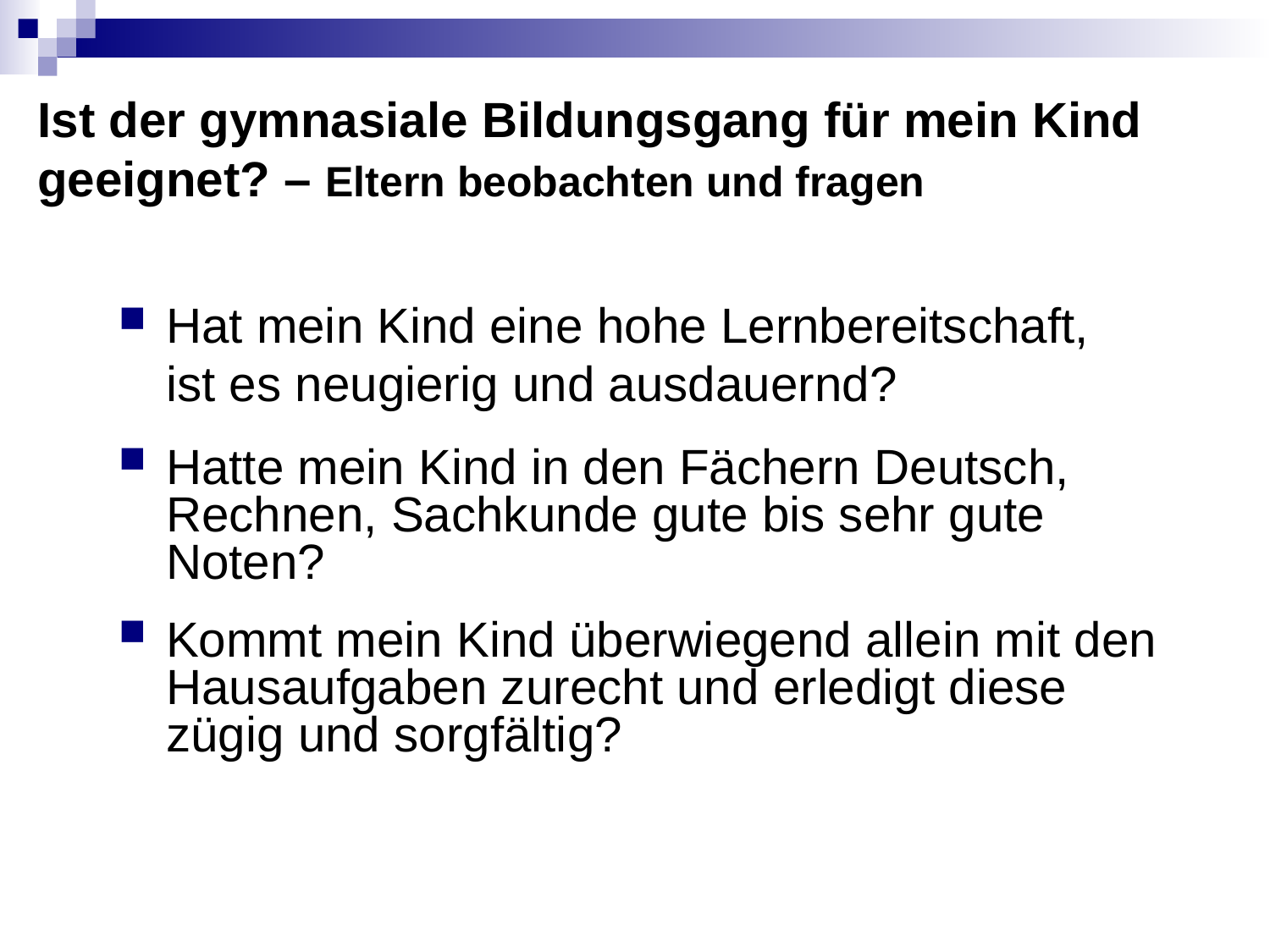

Ist der gymnasiale Bildungsgang für mein Kind geeignet? – Eltern beobachten und fragen

Hat mein Kind eine hohe Lernbereitschaft,     ist es neugierig und ausdauernd?

Hatte mein Kind in den Fächern Deutsch, Rechnen, Sachkunde gute bis sehr gute Noten?

Kommt mein Kind überwiegend allein mit den Hausaufgaben zurecht und erledigt diese zügig und sorgfältig?